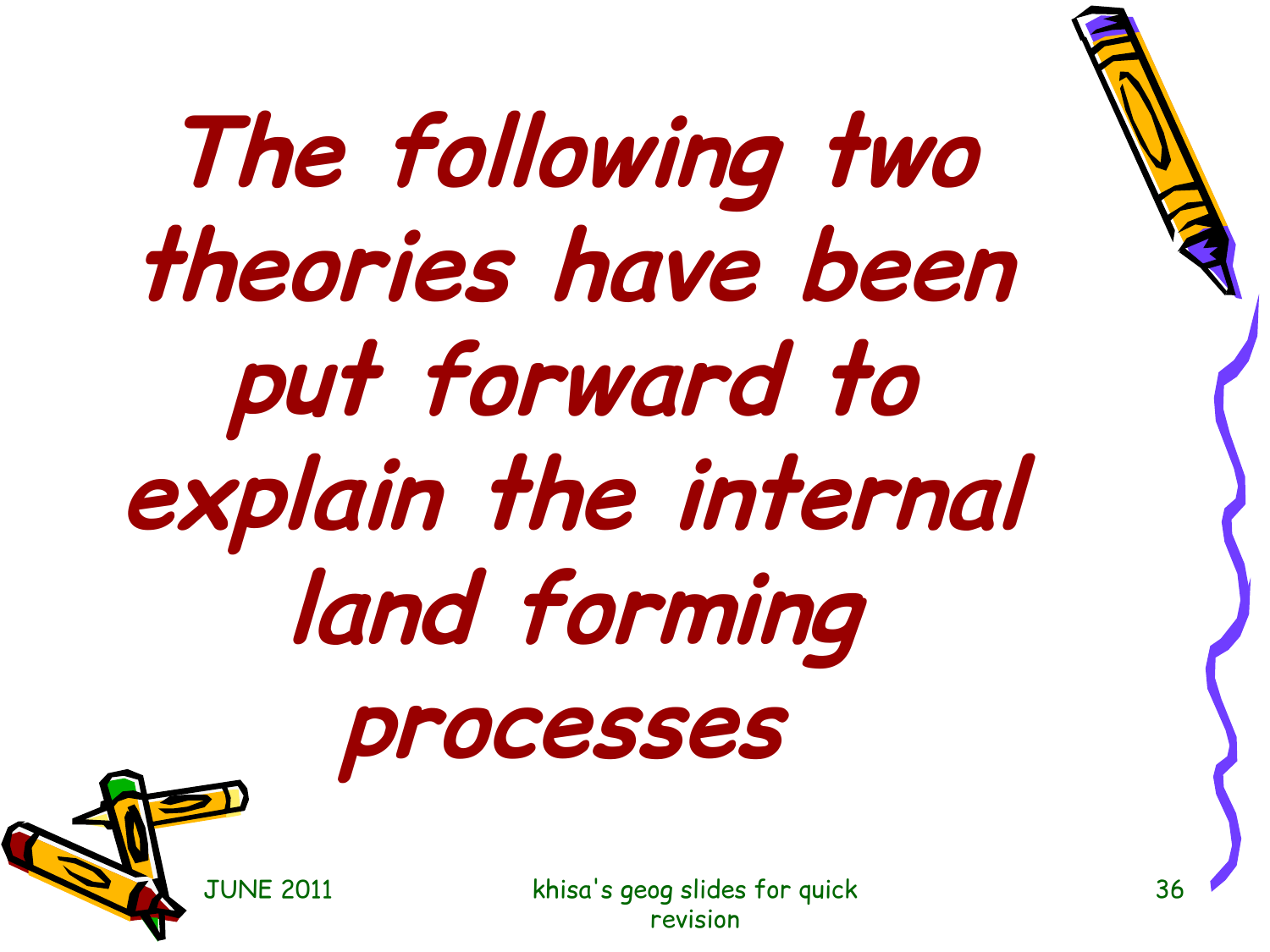

# The following two theories have been put forward to explain the internal land forming processes
JUNE 2011
khisa's geog slides for quick revision
36